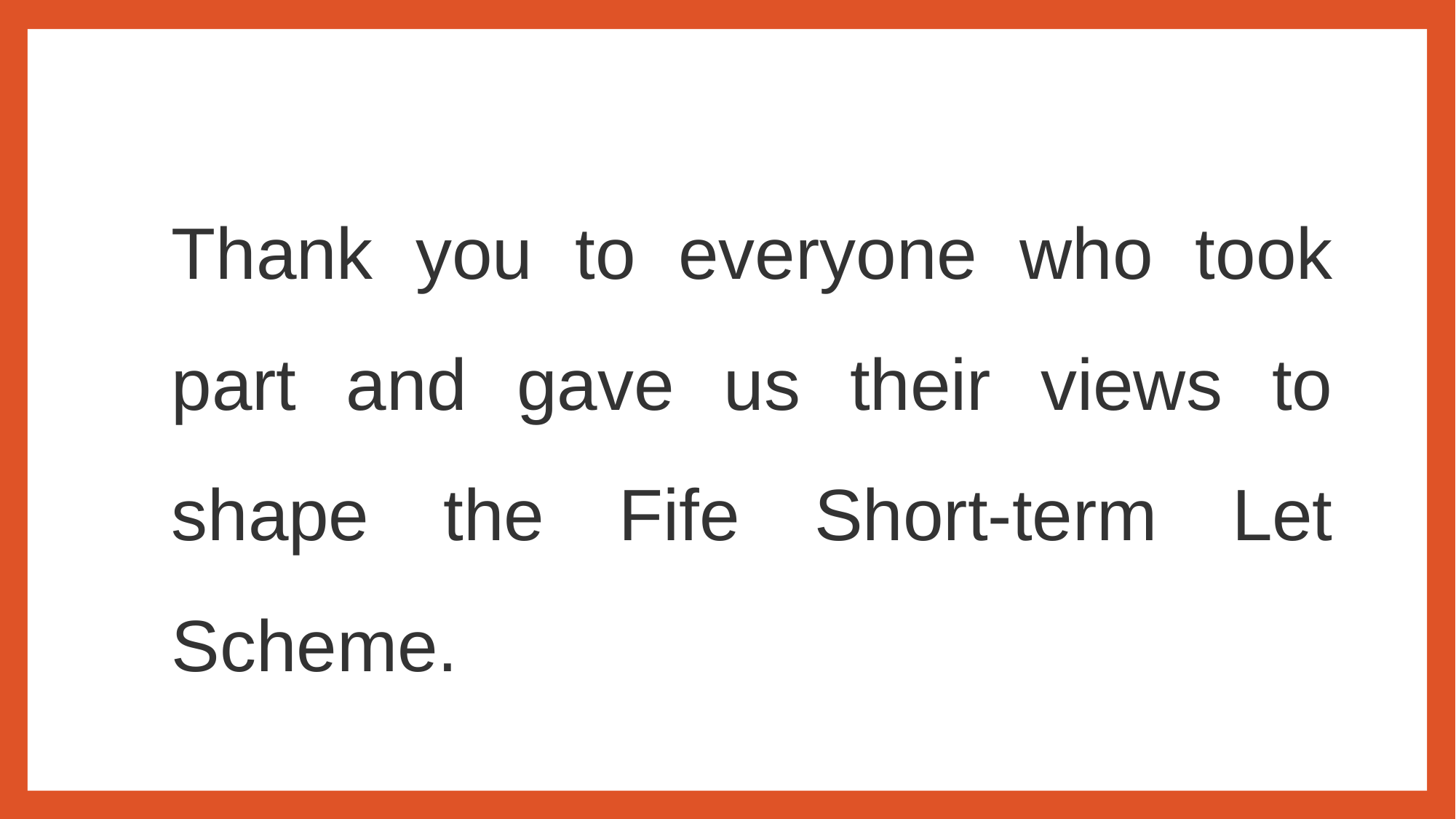

Thank you to everyone who took part and gave us their views to shape the Fife Short-term Let Scheme.